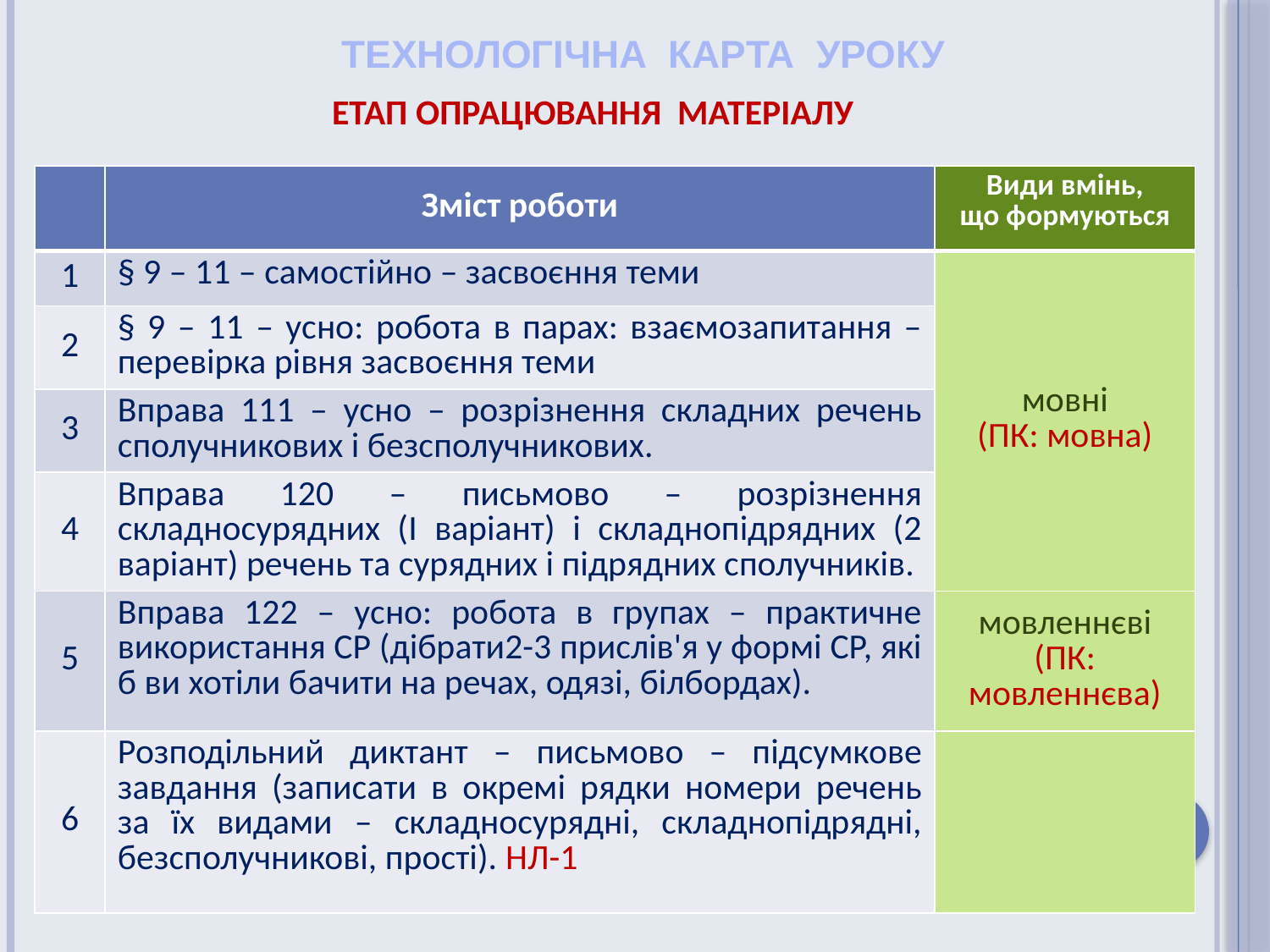

ТЕХНОЛОГІЧНА  КАРТА  УРОКУ
ЕТАП ОПРАЦЮВАННЯ  МАТЕРІАЛУ
|  | Зміст роботи | Види вмінь, що формуються |
| --- | --- | --- |
| 1 | § 9 – 11 – самостійно – засвоєння теми | мовні (ПК: мовна) |
| 2 | § 9 – 11 – усно: робота в парах: взаємозапитання – перевірка рівня засвоєння теми |  |
| 3 | Вправа 111 – усно – розрізнення складних речень сполучникових і безсполучникових. |  |
| 4 | Вправа 120 – письмово – розрізнення складносурядних (І варіант) і складнопідрядних (2 варіант) речень та сурядних і підрядних сполучників. |  |
| 5 | Вправа 122 – усно: робота в групах – практичне використання СР (дібрати2-3 прислів'я у формі СР, які б ви хотіли бачити на речах, одязі, білбордах). | мовленнєві (ПК: мовленнєва) |
| 6 | Розподільний диктант – письмово – підсумкове завдання (записати в окремі рядки номери речень за їх видами – складносурядні, складнопідрядні, безсполучникові, прості). НЛ-1 |  |